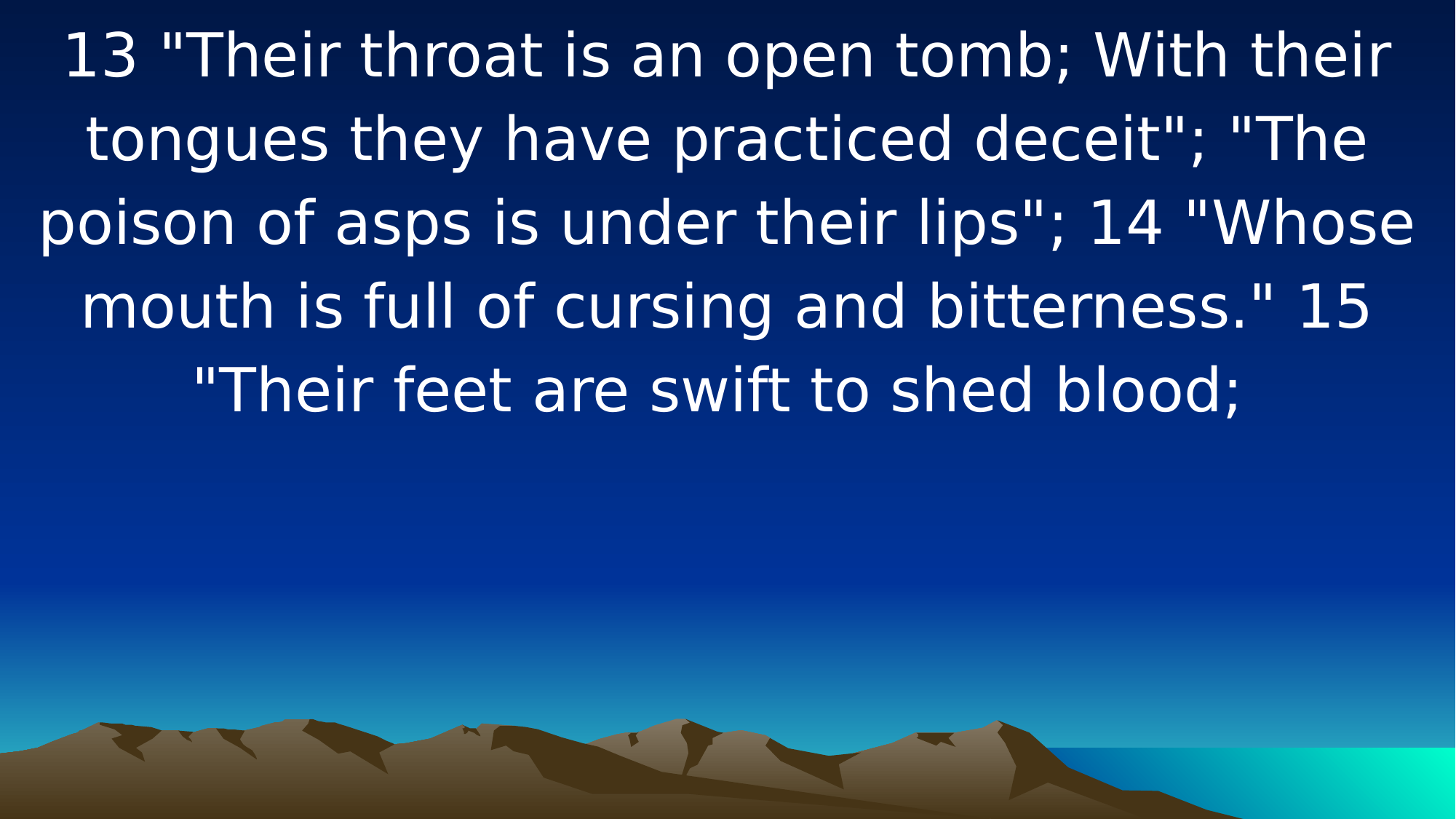

13 "Their throat is an open tomb; With their tongues they have practiced deceit"; "The poison of asps is under their lips"; 14 "Whose mouth is full of cursing and bitterness." 15 "Their feet are swift to shed blood;